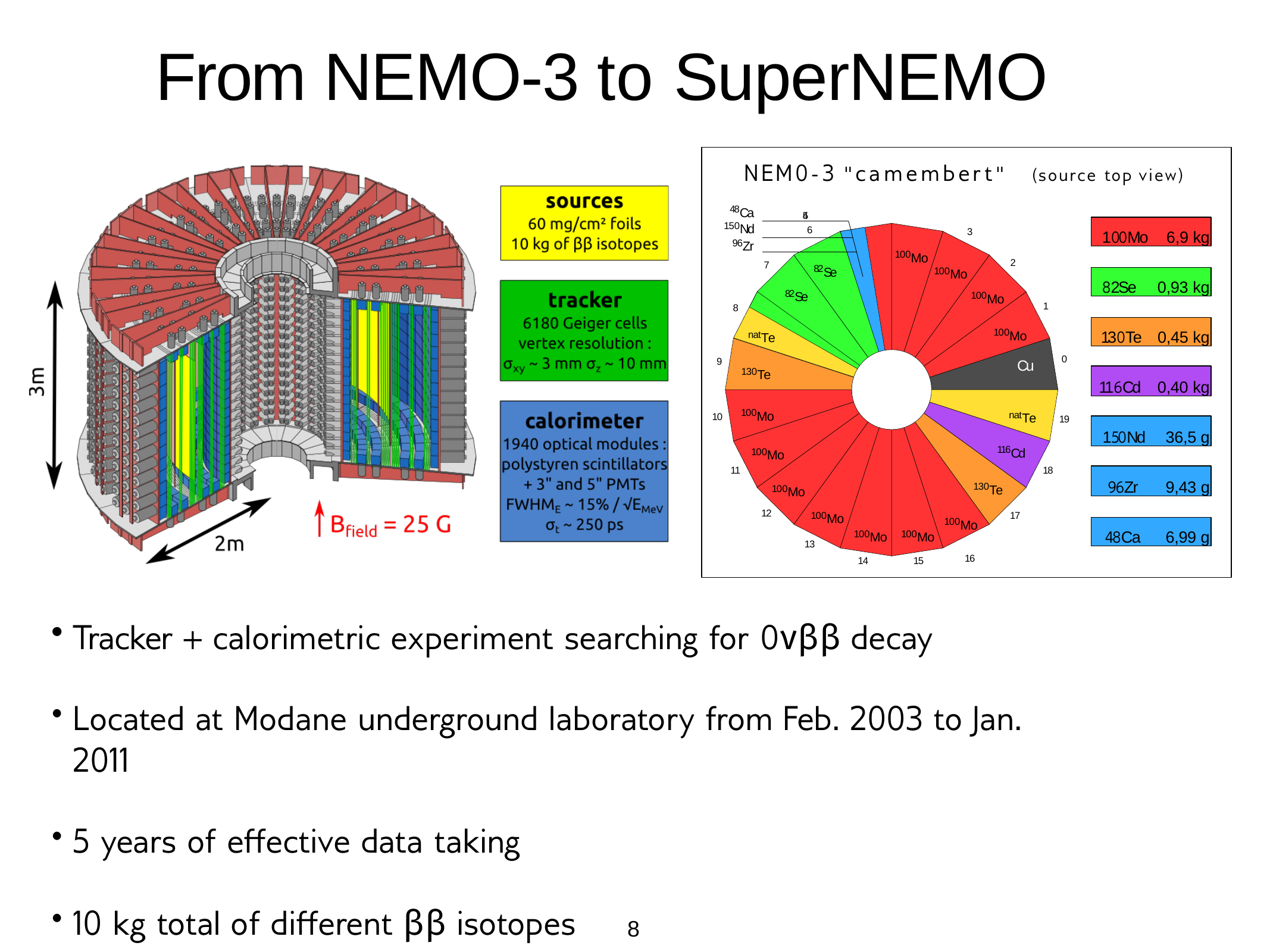

# From NEMO-3 to SuperNEMO

NEM0-3 "camembert"
(source top view)

48Cа
150Nd
96Zr
45
6
100Мо	6,9 kg

3

100Мо

82Se
100Мо

2

7
82Se	0,93 kg
82Se
100Мо

1
8
100Мо
nаtТe
130Тe	0,45 kg

0
130Тe
9
Cu
116Cd	0,40 kg

100Мо
nаtТe
10
19
150Nd	36,5 g
116Cd
100Мо
11
18
96Zr	9,43 g
130Тe
100Мо
100Мо
100Мо

16
12
17
100Мо
100Мо
48Cа	6,99 g
13
14
15
Tracker + calorimetric experiment searching for 0νββ decay

Located at Modane underground laboratory from Feb. 2003 to Jan. 2011

5 years of effective data taking

10 kg total of different ββ isotopes
8